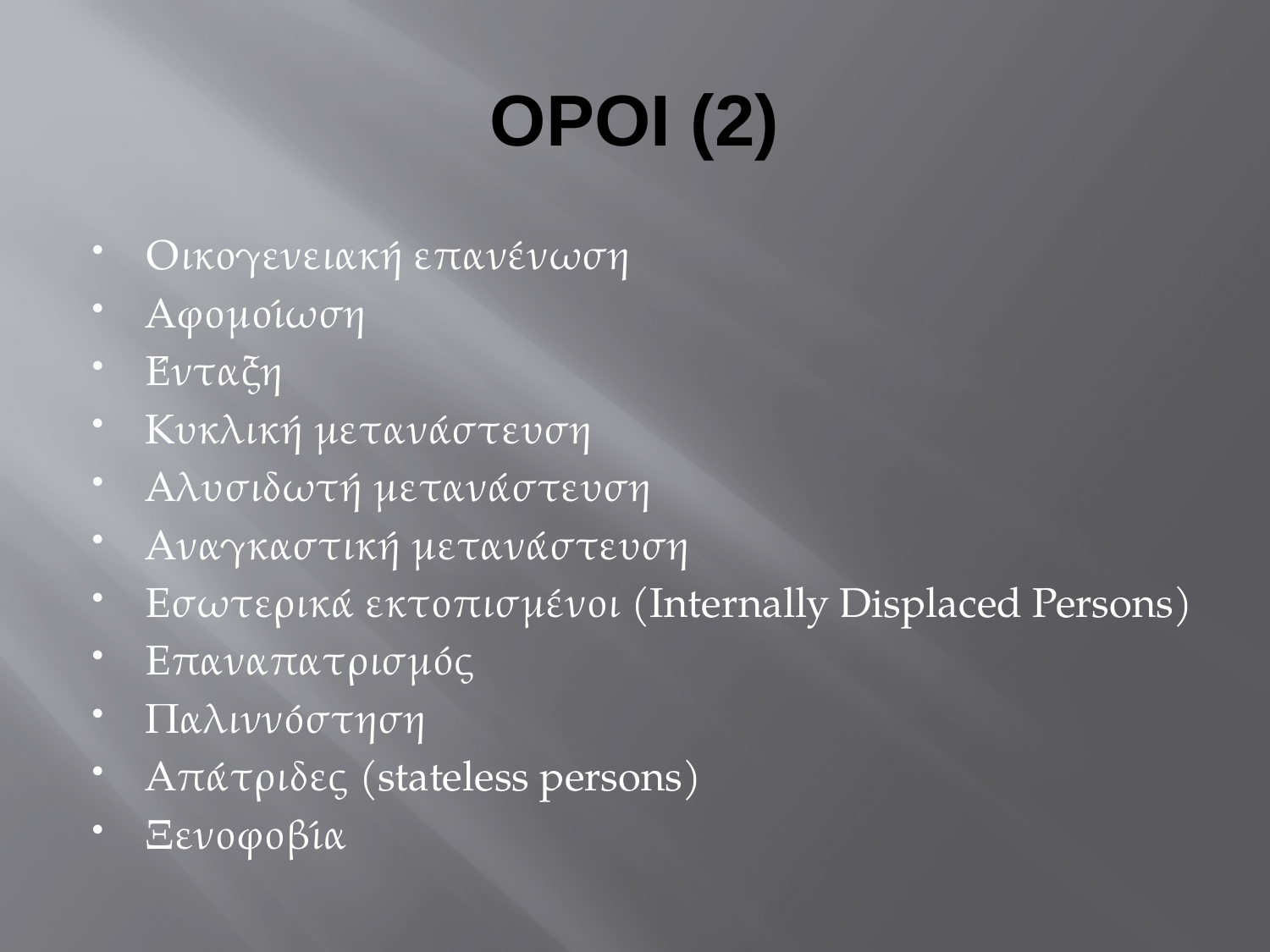

# ΟΡΟΙ (2)
Οικογενειακή επανένωση
Αφομοίωση
Ένταξη
Κυκλική μετανάστευση
Αλυσιδωτή μετανάστευση
Αναγκαστική μετανάστευση
Εσωτερικά εκτοπισμένοι (Internally Displaced Persons)
Επαναπατρισμός
Παλιννόστηση
Απάτριδες (stateless persons)
Ξενοφοβία